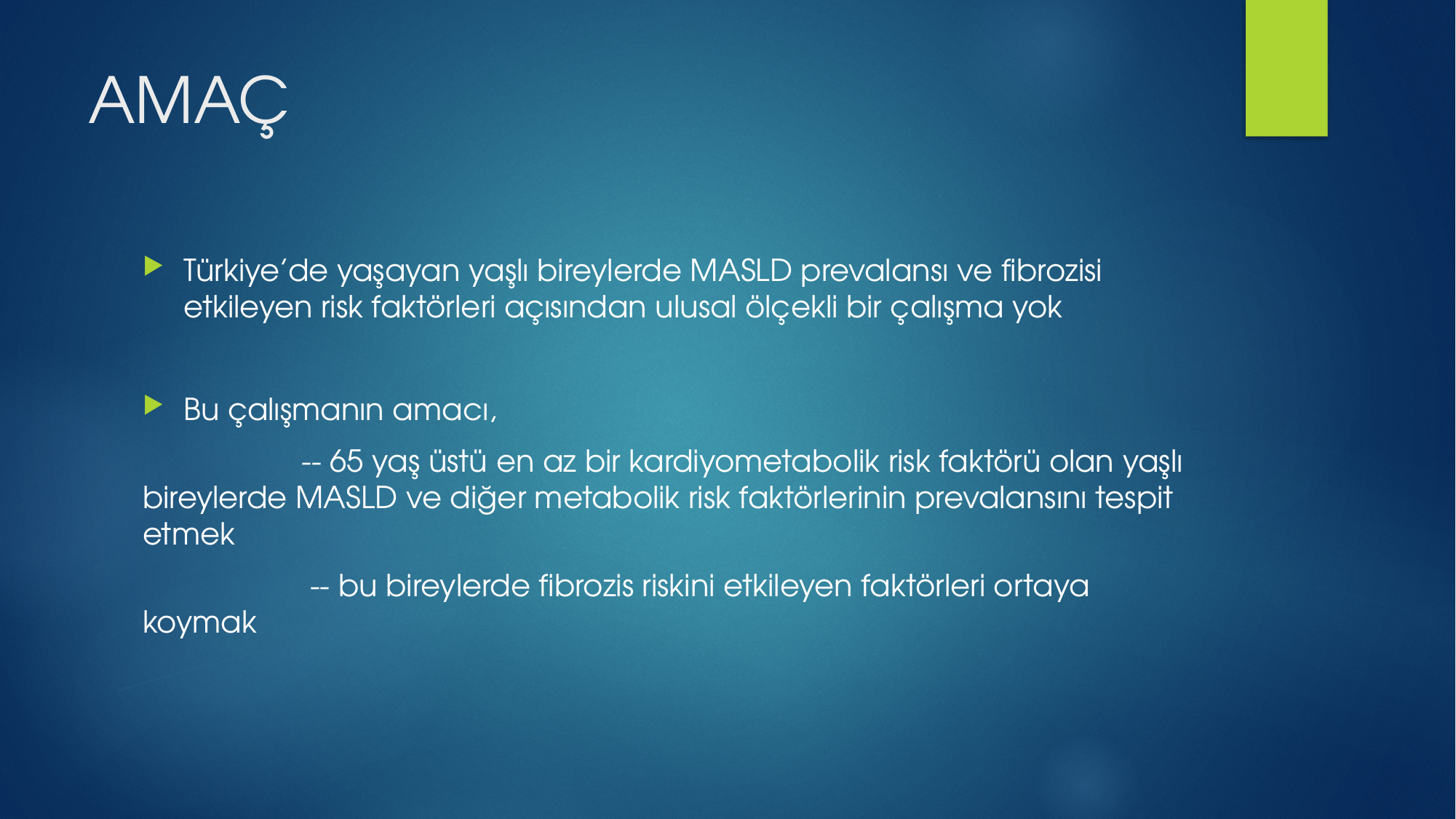

# AMAÇ
Türkiye’de yaşayan yaşlı bireylerde MASLD prevalansı ve fibrozisi etkileyen risk faktörleri açısından ulusal ölçekli bir çalışma yok

Bu çalışmanın amacı,
                   -- 65 yaş üstü en az bir kardiyometabolik risk faktörü olan yaşlı bireylerde MASLD ve diğer metabolik risk faktörlerinin prevalansını tespit etmek
                    -- bu bireylerde fibrozis riskini etkileyen faktörleri ortaya koymak